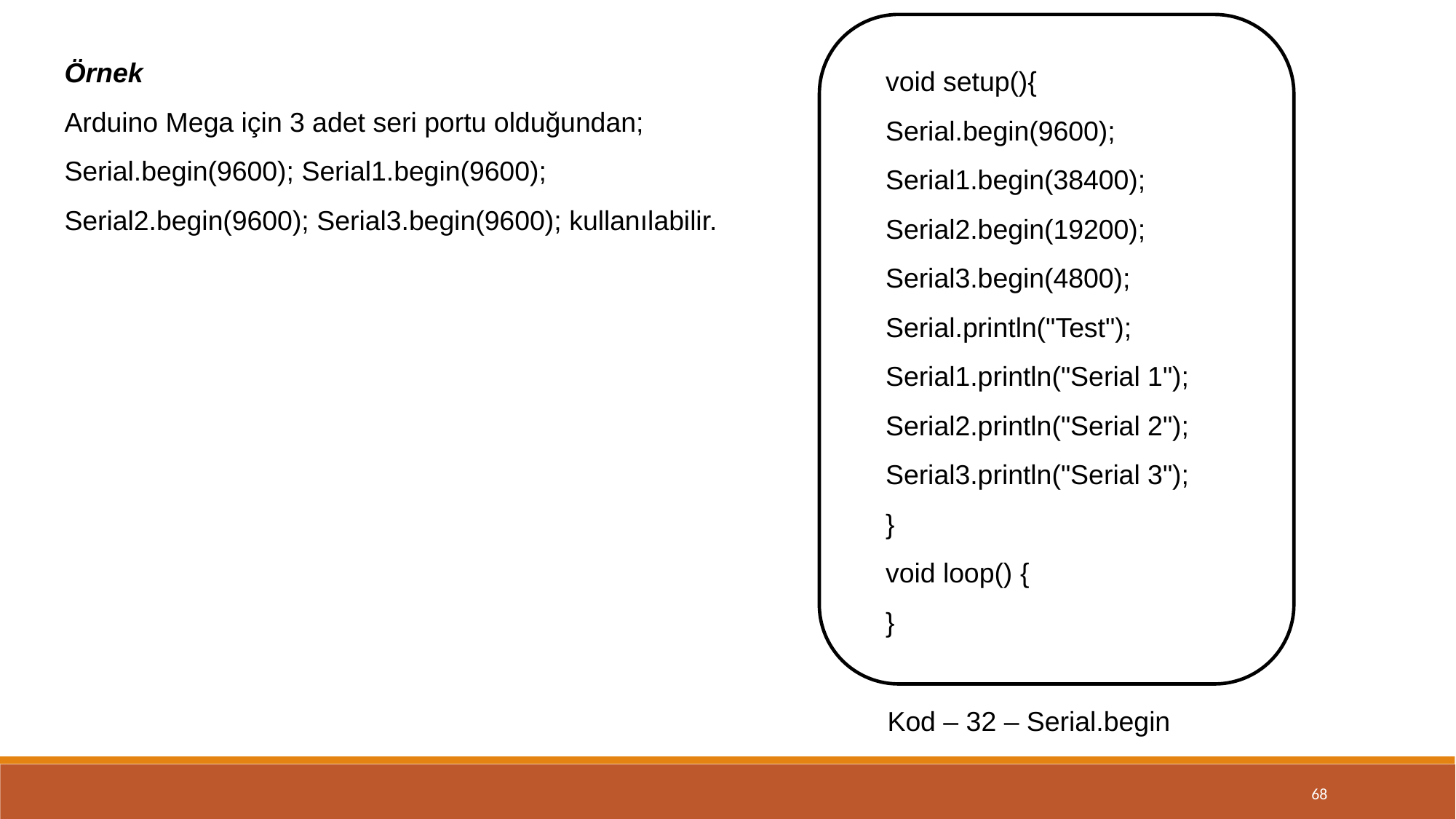

Örnek
Arduino Mega için 3 adet seri portu olduğundan;
Serial.begin(9600); Serial1.begin(9600);
Serial2.begin(9600); Serial3.begin(9600); kullanılabilir.
void setup(){
Serial.begin(9600);
Serial1.begin(38400);
Serial2.begin(19200);
Serial3.begin(4800);
Serial.println("Test");
Serial1.println("Serial 1");
Serial2.println("Serial 2");
Serial3.println("Serial 3");
}
void loop() {
}
Kod – 32 – Serial.begin
68